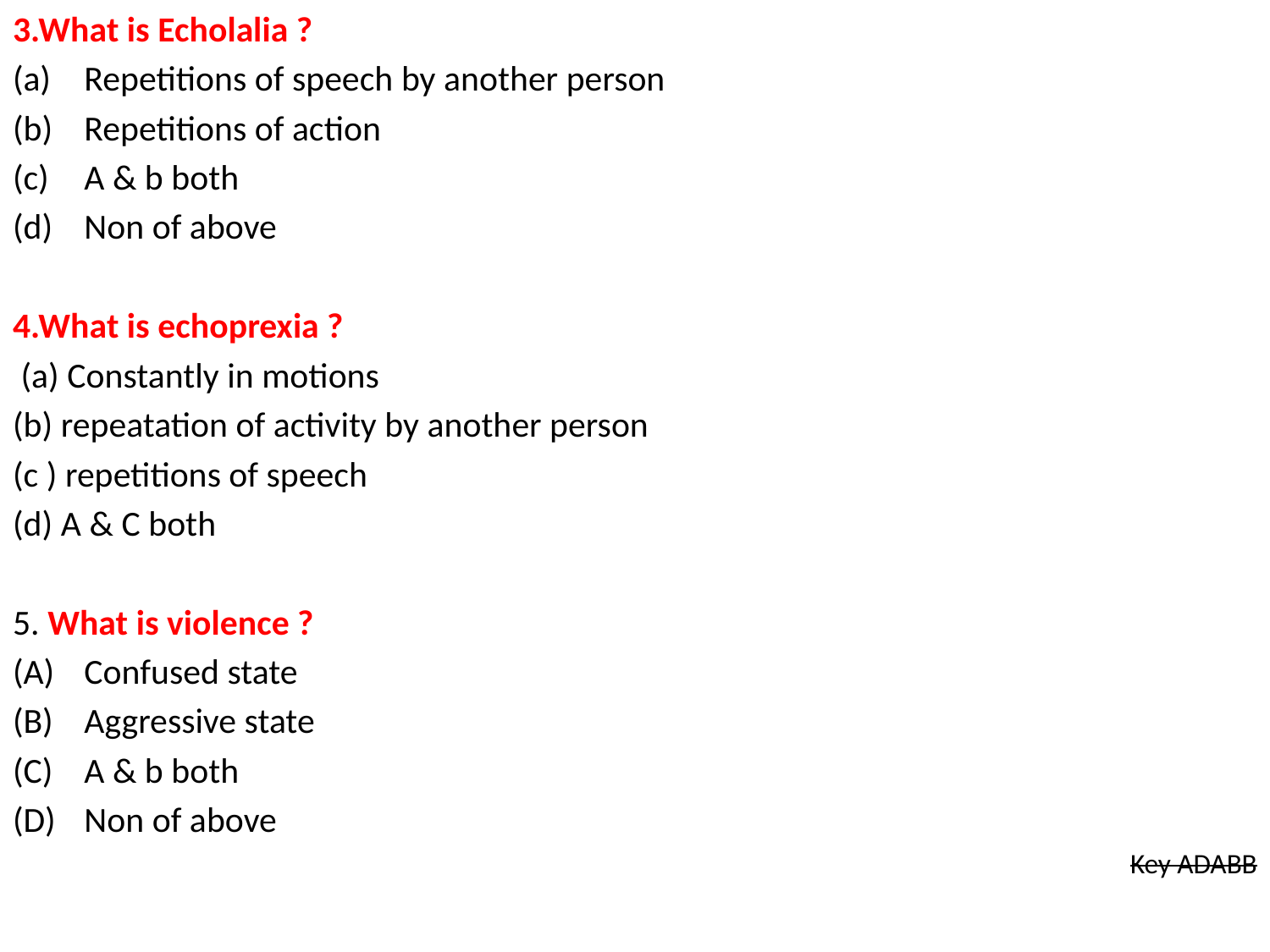

3.What is Echolalia ?
Repetitions of speech by another person
Repetitions of action
A & b both
Non of above

4.What is echoprexia ?
 (a) Constantly in motions
(b) repeatation of activity by another person
(c ) repetitions of speech
(d) A & C both

5. What is violence ?
Confused state
Aggressive state
A & b both
Non of above
Key ADABB